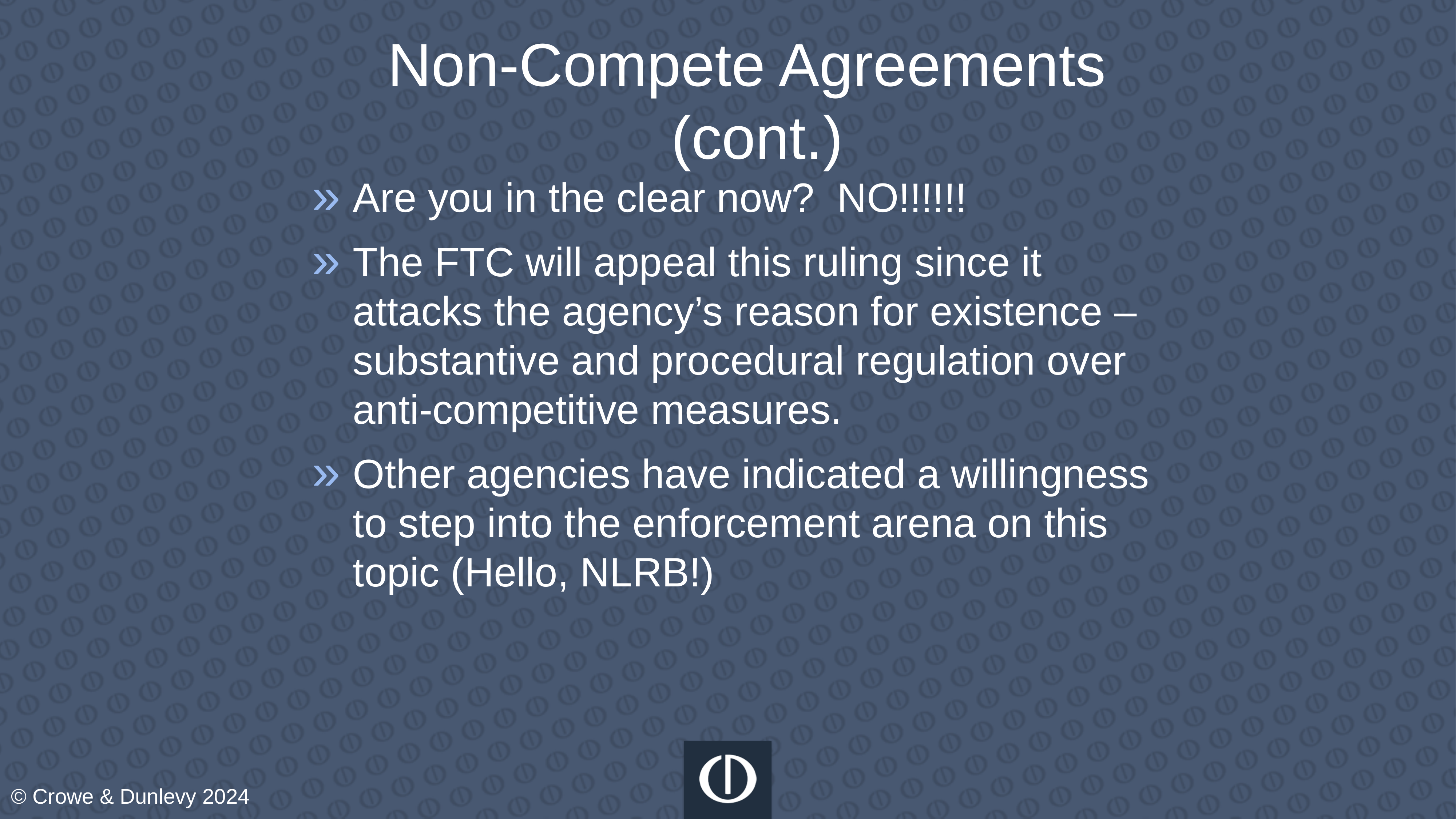

Non-Compete Agreements (cont.)
Are you in the clear now?  NO!!!!!!
The FTC will appeal this ruling since it attacks the agency’s reason for existence – substantive and procedural regulation over anti-competitive measures.
Other agencies have indicated a willingness to step into the enforcement arena on this topic (Hello, NLRB!)
© Crowe & Dunlevy 2024